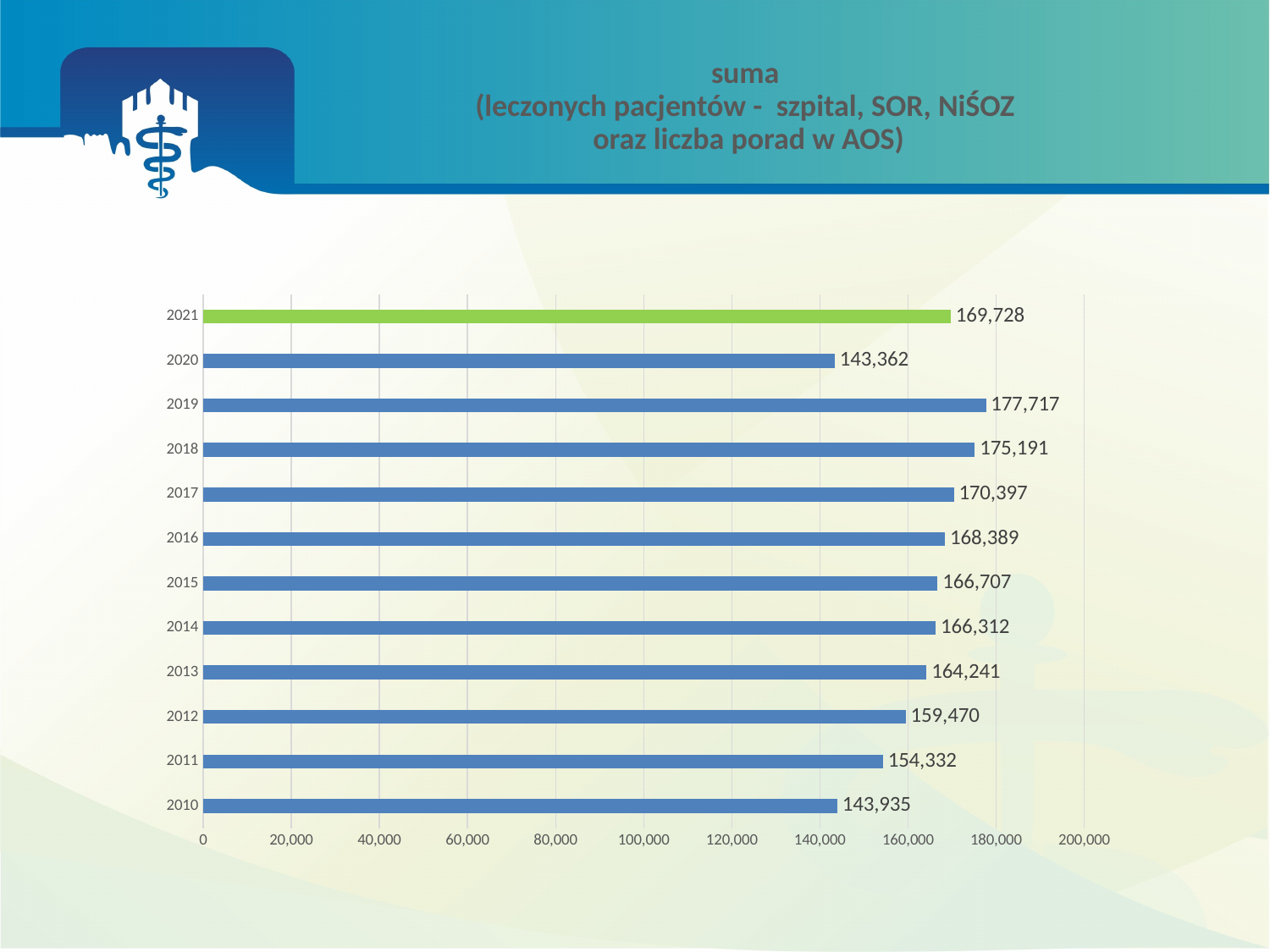

# suma (leczonych pacjentów -  szpital, SOR, NiŚOZ oraz liczba porad w AOS)

### Chart

| Category |  |
|---|---|
| 2010 | 143935.0 |
| 2011 | 154332.0 |
| 2012 | 159470.0 |
| 2013 | 164241.0 |
| 2014 | 166312.0 |
| 2015 | 166707.0 |
| 2016 | 168389.0 |
| 2017 | 170397.0 |
| 2018 | 175191.0 |
| 2019 | 177717.0 |
| 2020 | 143362.0 |
| 2021 | 169728.0 |